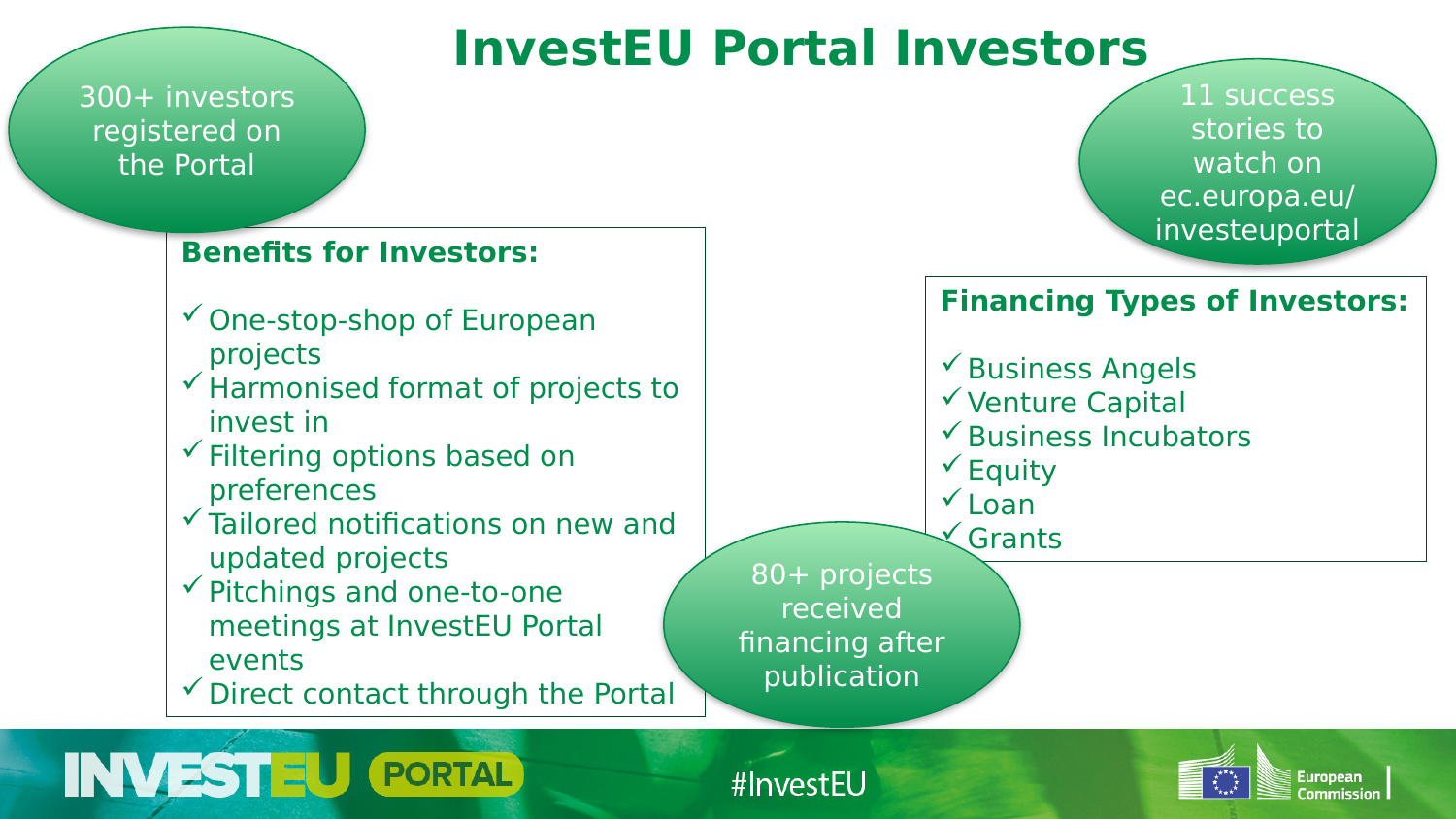

# InvestEU Portal Investors
300+ investors registered on the Portal
11 success stories to watch on ec.europa.eu/
investeuportal
Benefits for Investors:

One-stop-shop of European projects
Harmonised format of projects to invest in
Filtering options based on preferences
Tailored notifications on new and updated projects
Pitchings and one-to-one meetings at InvestEU Portal events
Direct contact through the Portal
Financing Types of Investors:

Business Angels
Venture Capital
Business Incubators
Equity
Loan
Grants
80+ projects received financing after publication